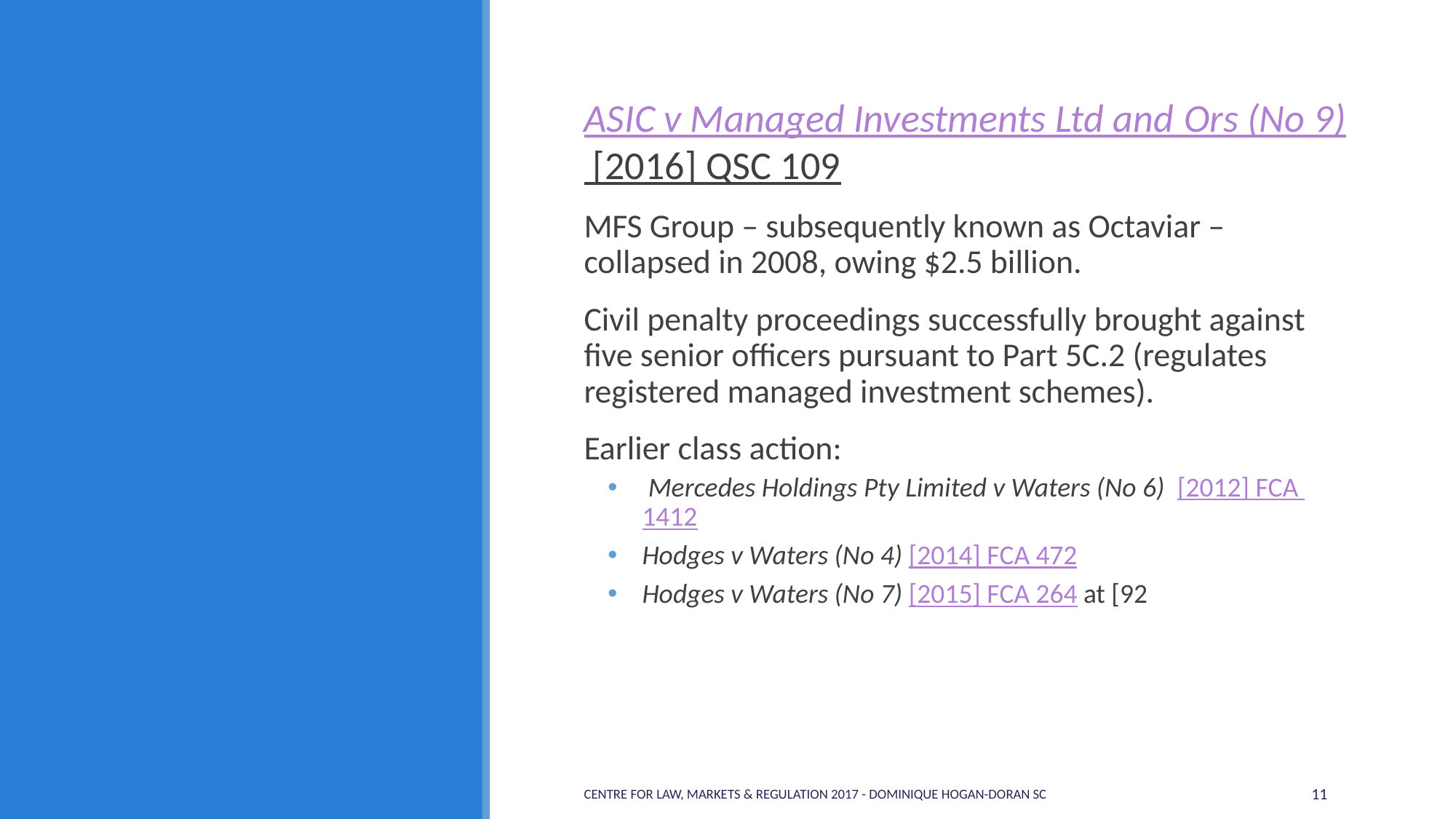

#
ASIC v Managed Investments Ltd and Ors (No 9) [2016] QSC 109
MFS Group – subsequently known as Octaviar – collapsed in 2008, owing $2.5 billion.
Civil penalty proceedings successfully brought against five senior officers pursuant to Part 5C.2 (regulates registered managed investment schemes).
Earlier class action:
 Mercedes Holdings Pty Limited v Waters (No 6)  [2012] FCA 1412
Hodges v Waters (No 4) [2014] FCA 472
Hodges v Waters (No 7) [2015] FCA 264 at [92

Centre for Law, Markets & Regulation 2017 - Dominique Hogan-Doran SC
11